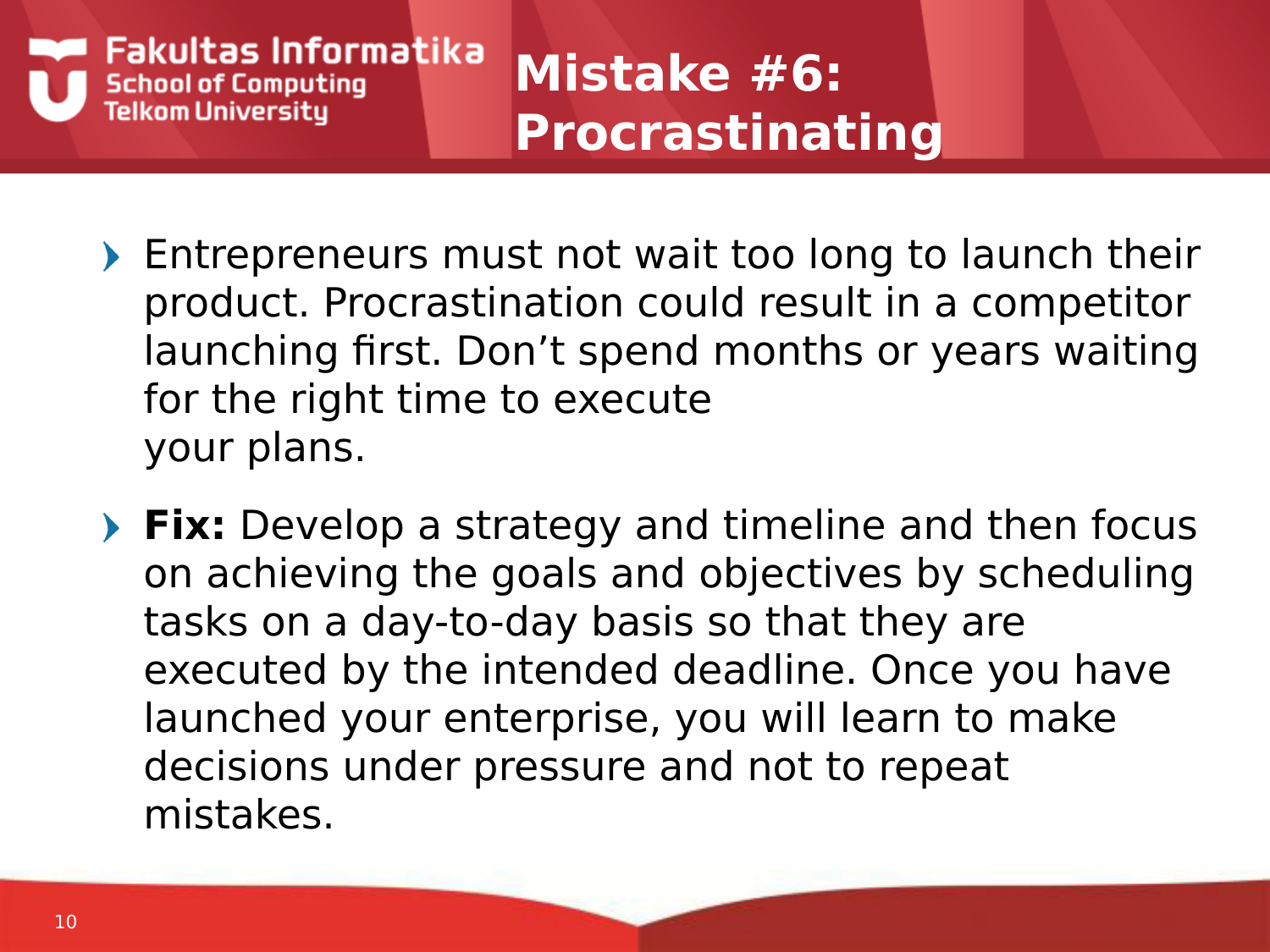

# Mistake #6: Procrastinating
Entrepreneurs must not wait too long to launch their product. Procrastination could result in a competitor launching first. Don’t spend months or years waiting for the right time to execute
your plans.
Fix: Develop a strategy and timeline and then focus on achieving the goals and objectives by scheduling tasks on a day-to-day basis so that they are executed by the intended deadline. Once you have launched your enterprise, you will learn to make decisions under pressure and not to repeat mistakes.
10